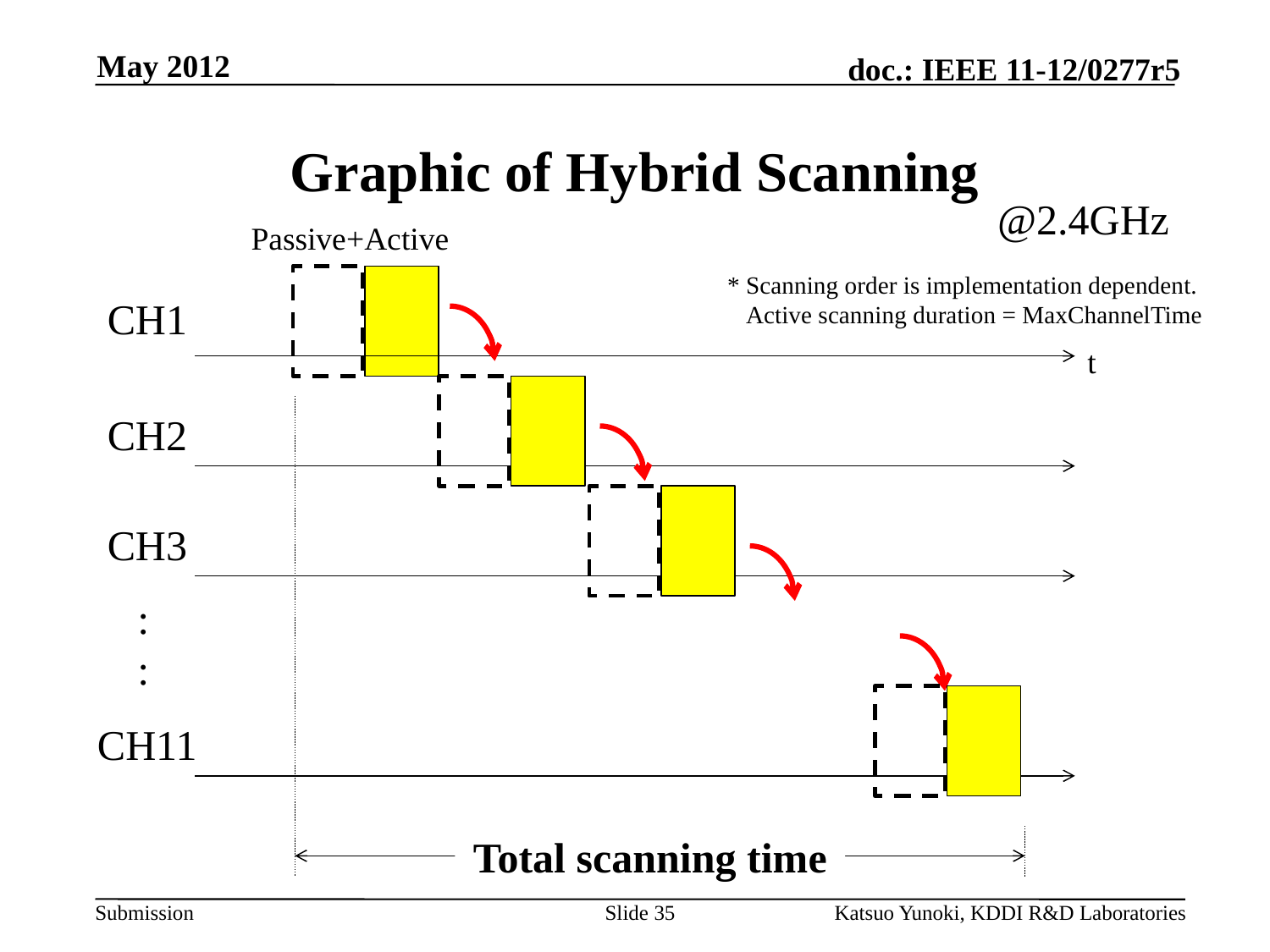

May 2012
# Graphic of Hybrid Scanning
@2.4GHz
Passive+Active
* Scanning order is implementation dependent.
   Active scanning duration = MaxChannelTime

CH1

t

CH2

CH3

:
:

CH11
Total scanning time
Slide 35
Katsuo Yunoki, KDDI R&D Laboratories